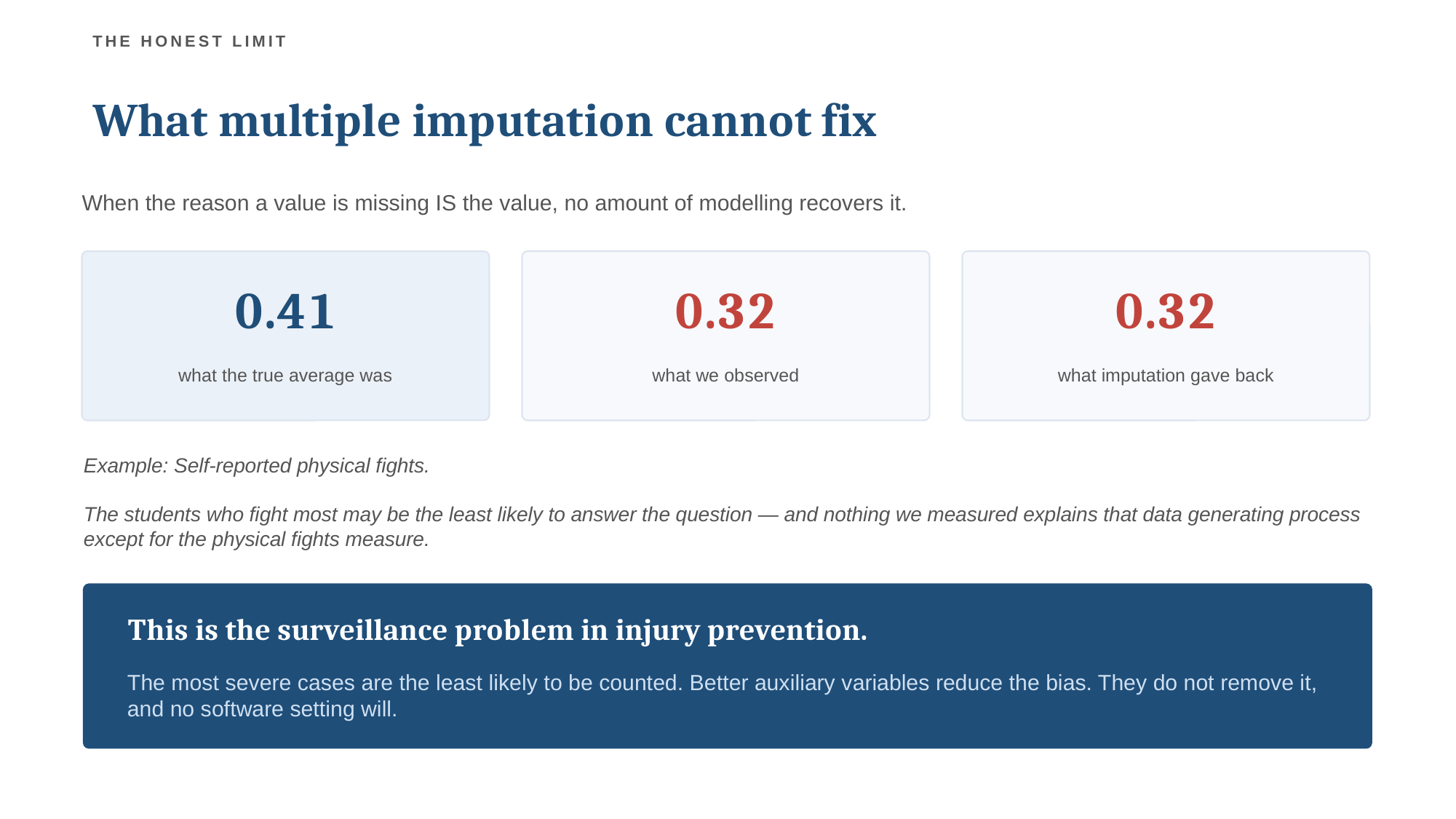

THE HONEST LIMIT
What multiple imputation cannot fix
When the reason a value is missing IS the value, no amount of modelling recovers it.

0.41
0.32
0.32
what the true average was
what we observed
what imputation gave back
Example: Self-reported physical fights.

The students who fight most may be the least likely to answer the question — and nothing we measured explains that data generating process except for the physical fights measure.

This is the surveillance problem in injury prevention.
The most severe cases are the least likely to be counted. Better auxiliary variables reduce the bias. They do not remove it, and no software setting will.